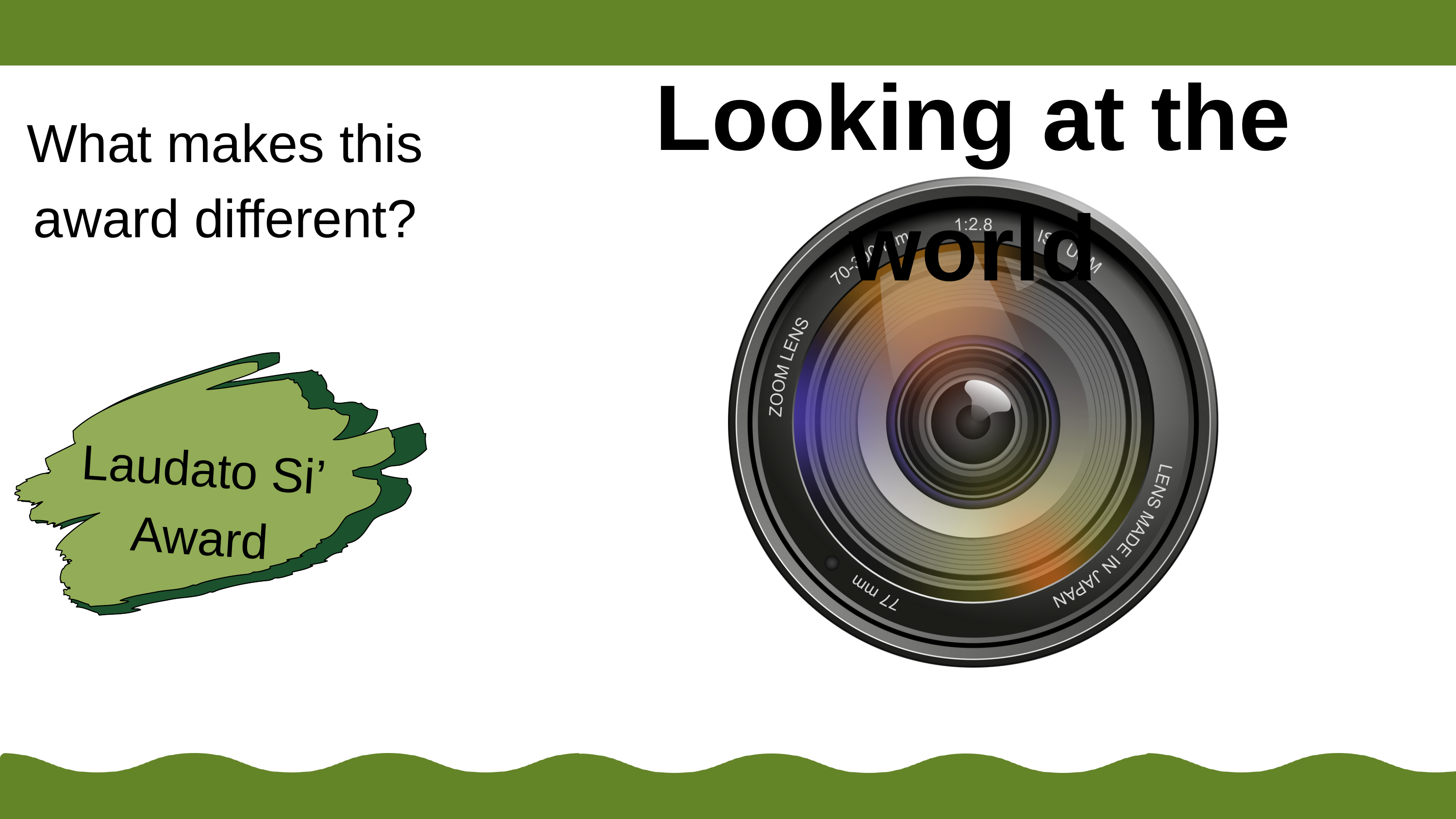

Looking at the world
What makes this award different?

Laudato Si’
Award